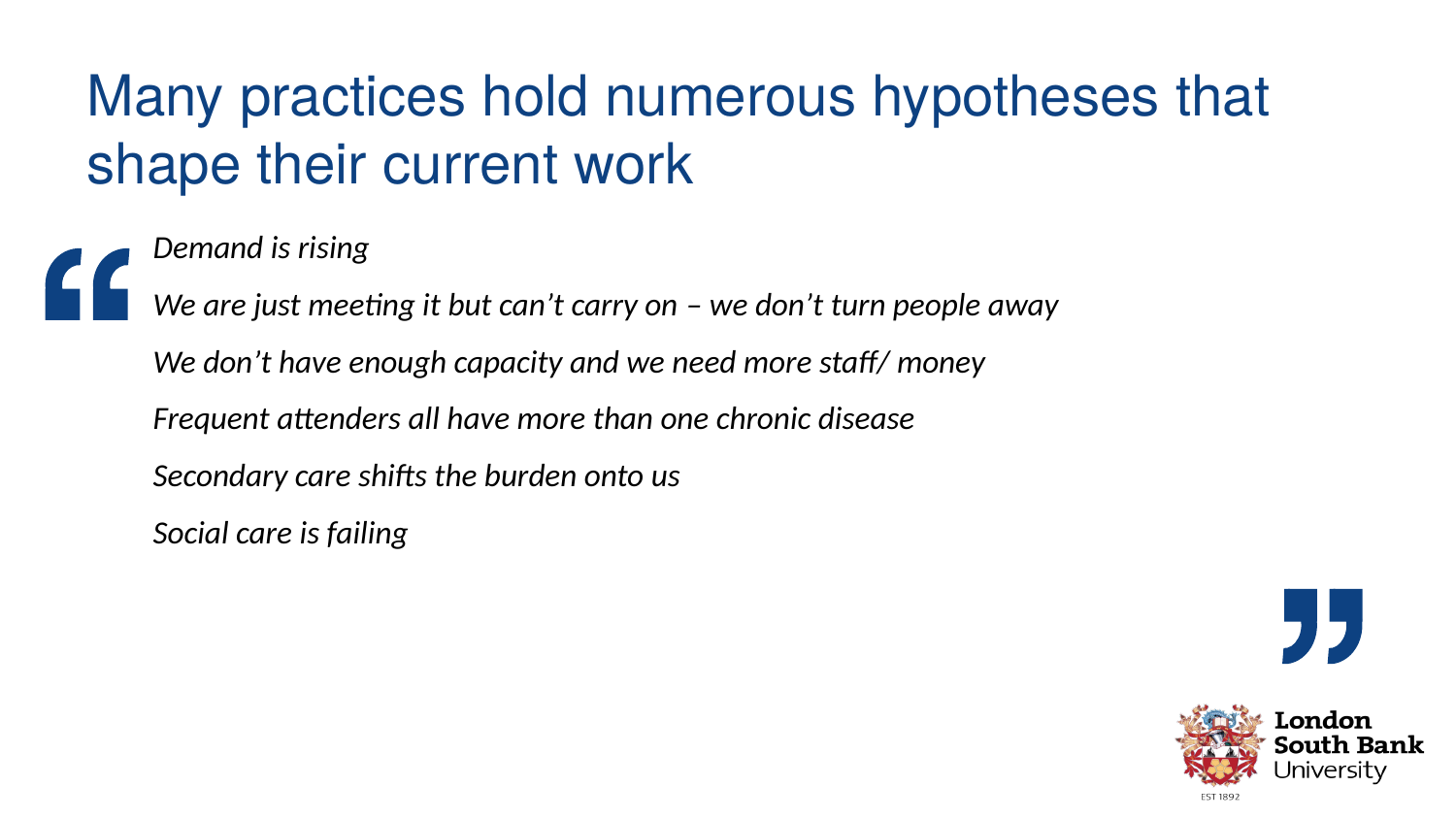

Many practices hold numerous hypotheses that shape their current work
Demand is rising
We are just meeting it but can’t carry on – we don’t turn people away
We don’t have enough capacity and we need more staff/ money
Frequent attenders all have more than one chronic disease
Secondary care shifts the burden onto us
Social care is failing